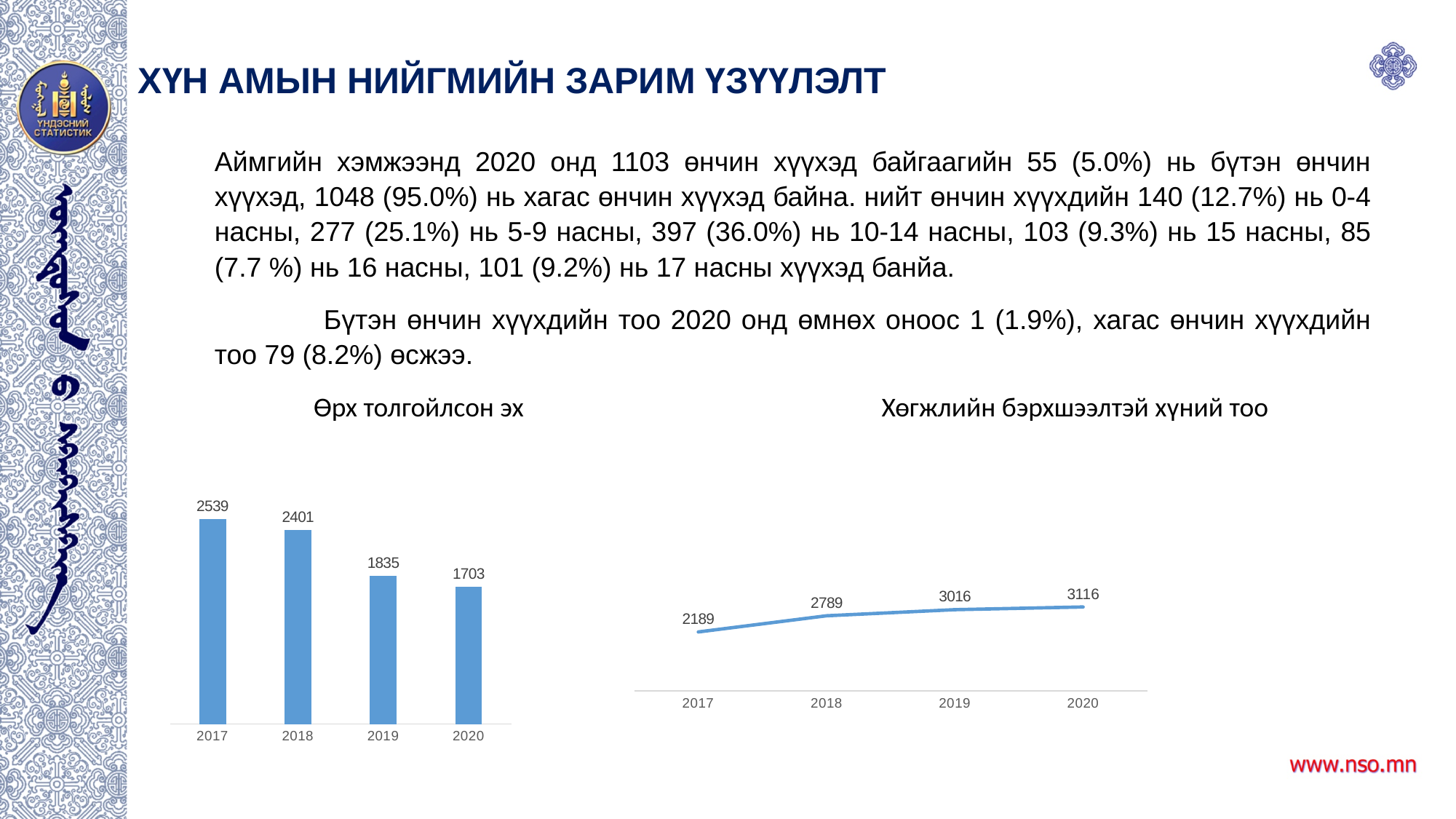

# Хүн амын нийгмийн зарим үзүүлэлт
Аймгийн хэмжээнд 2020 онд 1103 өнчин хүүхэд байгаагийн 55 (5.0%) нь бүтэн өнчин хүүхэд, 1048 (95.0%) нь хагас өнчин хүүхэд байна. нийт өнчин хүүхдийн 140 (12.7%) нь 0-4 насны, 277 (25.1%) нь 5-9 насны, 397 (36.0%) нь 10-14 насны, 103 (9.3%) нь 15 насны, 85 (7.7 %) нь 16 насны, 101 (9.2%) нь 17 насны хүүхэд банйа.
	Бүтэн өнчин хүүхдийн тоо 2020 онд өмнөх оноос 1 (1.9%), хагас өнчин хүүхдийн тоо 79 (8.2%) өсжээ.
                Өрх толгойлсон эх                                                          Хөгжлийн бэрхшээлтэй хүний тоо

### Chart

| Category | Өрх толгойлсон  эмэгтэй  |
|---|---|
| 2017 | 2539.0 |
| 2018 | 2401.0 |
| 2019 | 1835.0 |
| 2020 | 1703.0 |

### Chart

| Category | Хөгжлийн бэрхшээлтэй хүний тоо      |
|---|---|
| 2017 | 2189.0 |
| 2018 | 2789.0 |
| 2019 | 3016.0 |
| 2020 | 3116.0 |